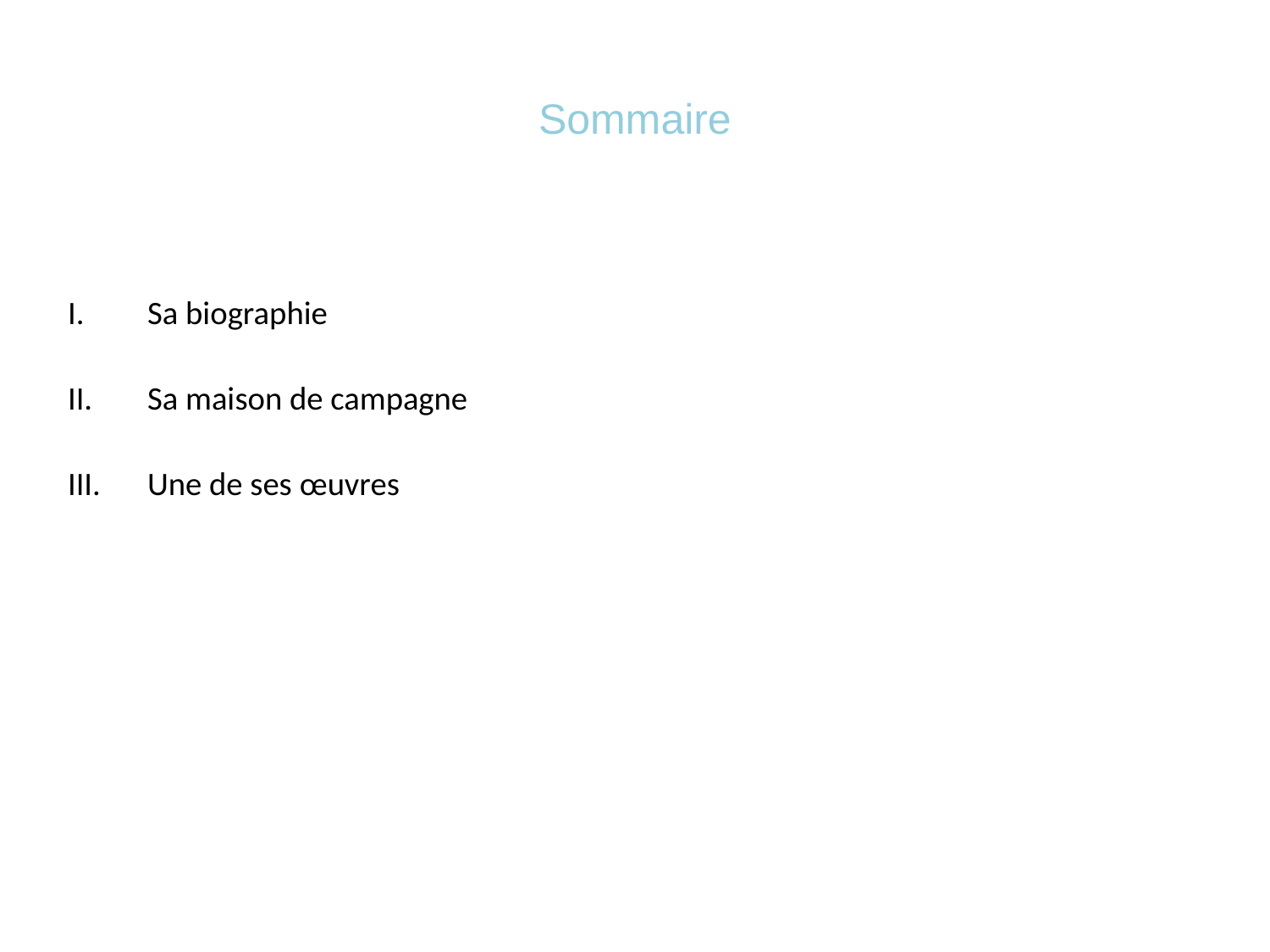

# Sommaire
Sa biographie
Sa maison de campagne
Une de ses œuvres